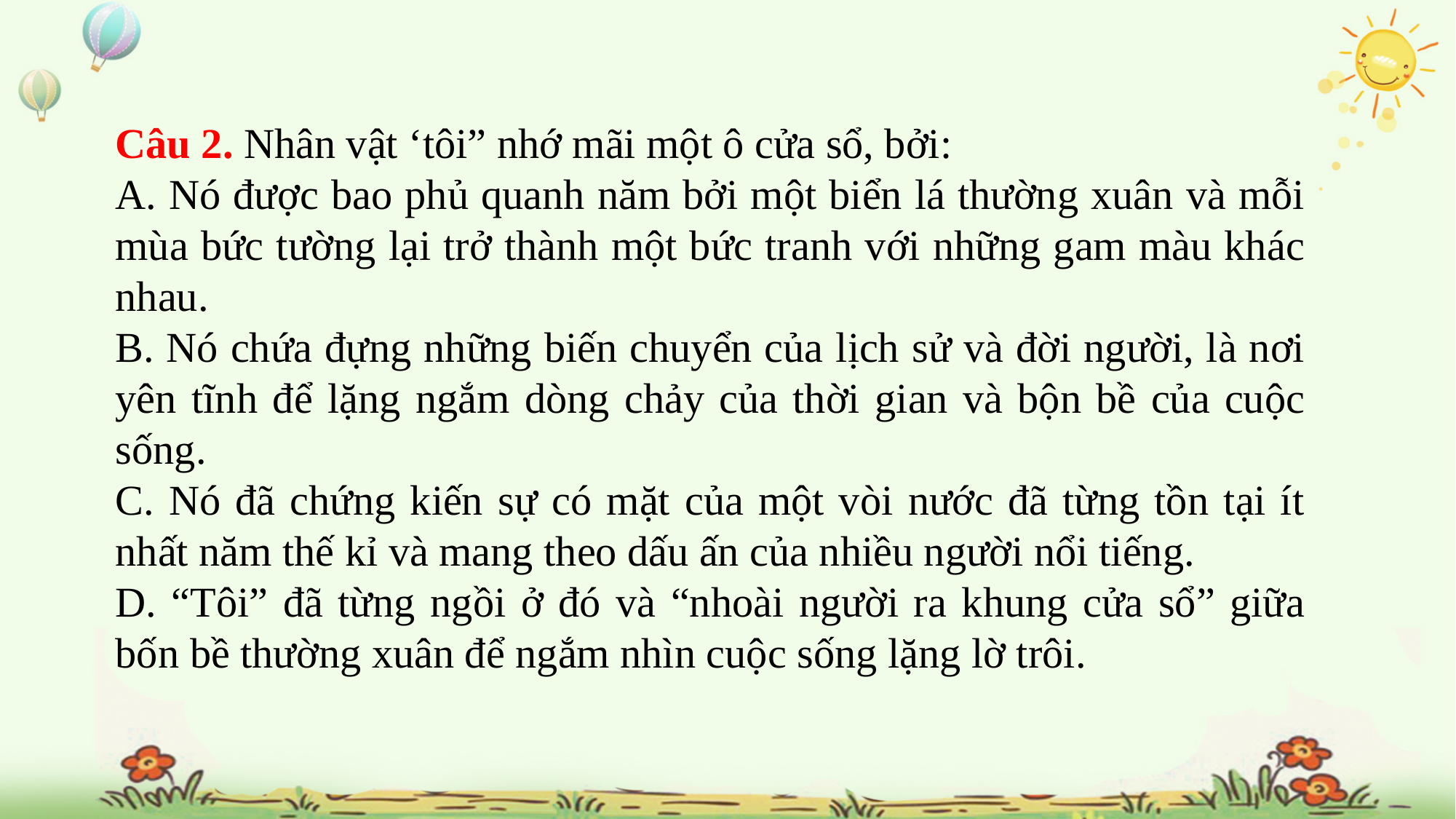

Câu 2. Nhân vật ‘tôi” nhớ mãi một ô cửa sổ, bởi:
A. Nó được bao phủ quanh năm bởi một biển lá thường xuân và mỗi mùa bức tường lại trở thành một bức tranh với những gam màu khác nhau.
B. Nó chứa đựng những biến chuyển của lịch sử và đời người, là nơi yên tĩnh để lặng ngắm dòng chảy của thời gian và bộn bề của cuộc sống.
C. Nó đã chứng kiến sự có mặt của một vòi nước đã từng tồn tại ít nhất năm thế kỉ và mang theo dấu ấn của nhiều người nổi tiếng.
D. “Tôi” đã từng ngồi ở đó và “nhoài người ra khung cửa sổ” giữa bốn bề thường xuân để ngắm nhìn cuộc sống lặng lờ trôi.